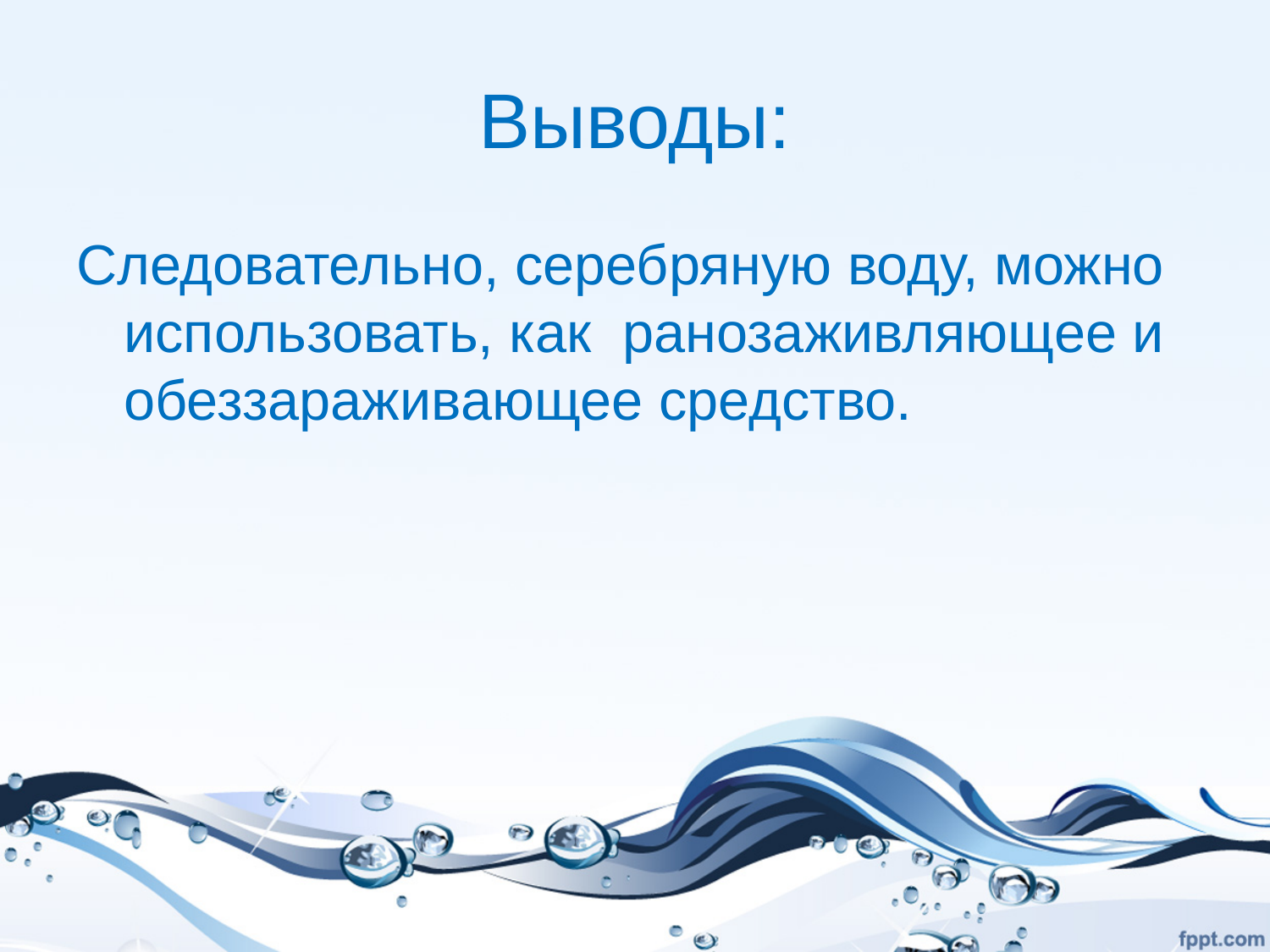

# Выводы:
Следовательно, серебряную воду, можно использовать, как  ранозаживляющее и обеззараживающее средство.